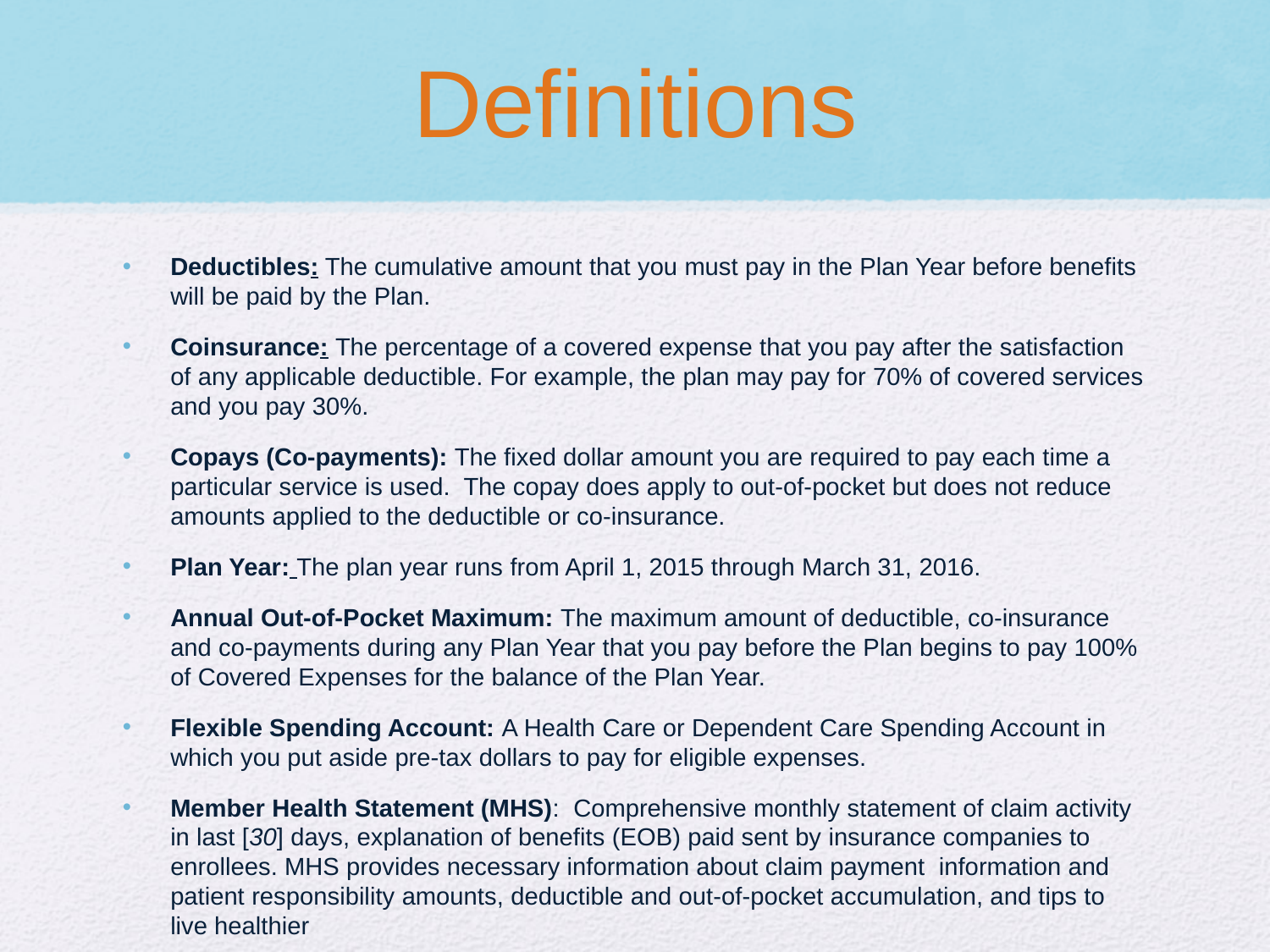

# Definitions
Deductibles: The cumulative amount that you must pay in the Plan Year before benefits will be paid by the Plan.
Coinsurance: The percentage of a covered expense that you pay after the satisfaction of any applicable deductible. For example, the plan may pay for 70% of covered services and you pay 30%.
Copays (Co-payments): The fixed dollar amount you are required to pay each time a particular service is used.  The copay does apply to out-of-pocket but does not reduce amounts applied to the deductible or co-insurance.
Plan Year: The plan year runs from April 1, 2015 through March 31, 2016.
Annual Out-of-Pocket Maximum: The maximum amount of deductible, co-insurance and co-payments during any Plan Year that you pay before the Plan begins to pay 100% of Covered Expenses for the balance of the Plan Year.
Flexible Spending Account: A Health Care or Dependent Care Spending Account in which you put aside pre-tax dollars to pay for eligible expenses.
Member Health Statement (MHS):  Comprehensive monthly statement of claim activity in last [30] days, explanation of benefits (EOB) paid sent by insurance companies to enrollees. MHS provides necessary information about claim payment  information and patient responsibility amounts, deductible and out-of-pocket accumulation, and tips to live healthier